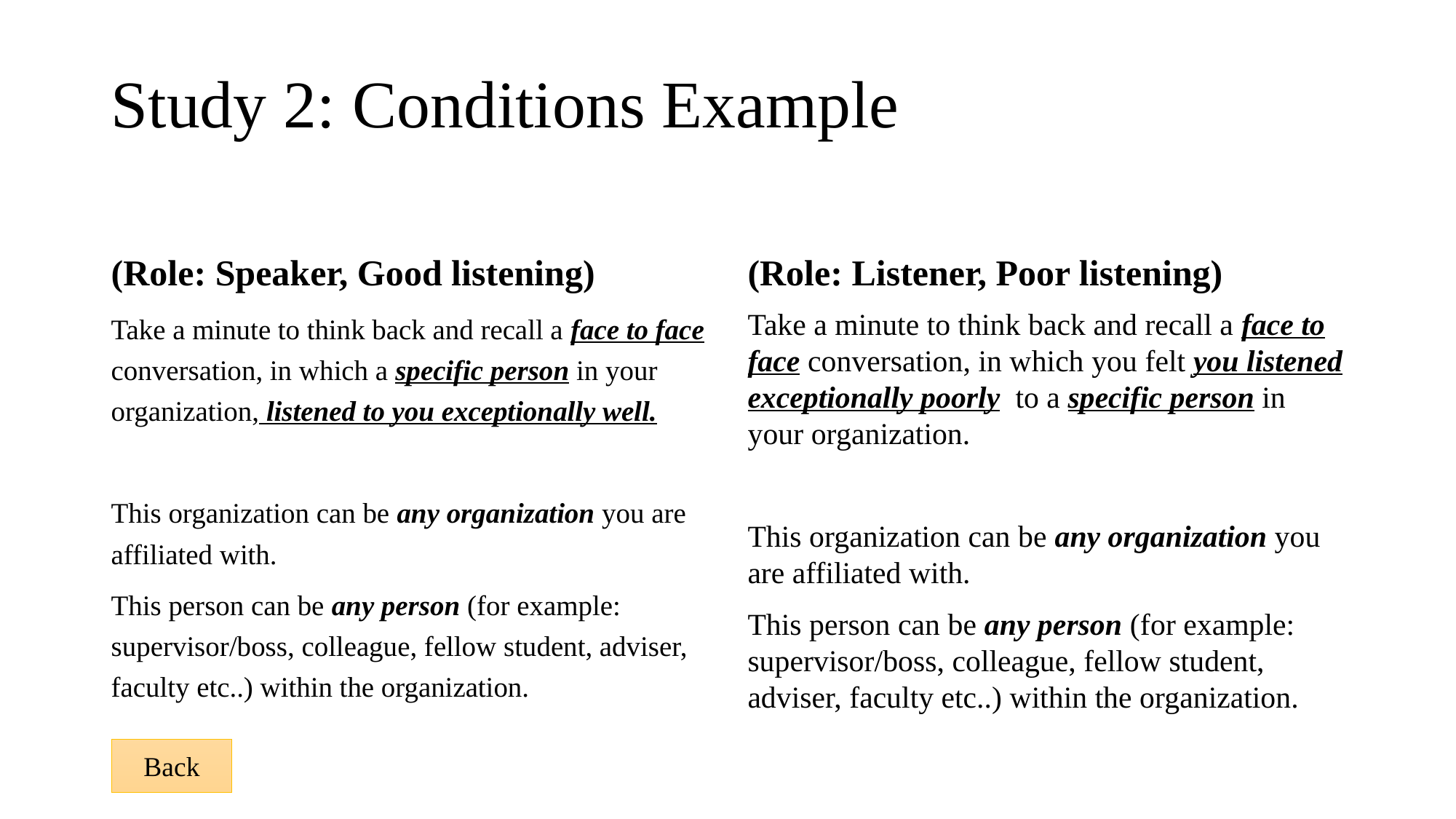

# Study 2: Conditions Example
(Role: Speaker, Good listening)
(Role: Listener, Poor listening)
Take a minute to think back and recall a face to face conversation, in which a specific person in your organization, listened to you exceptionally well.

This organization can be any organization you are affiliated with.
This person can be any person (for example: supervisor/boss, colleague, fellow student, adviser, faculty etc..) within the organization.
Take a minute to think back and recall a face to face conversation, in which you felt you listened exceptionally poorly  to a specific person in your organization.

This organization can be any organization you are affiliated with.
This person can be any person (for example: supervisor/boss, colleague, fellow student, adviser, faculty etc..) within the organization.
Back